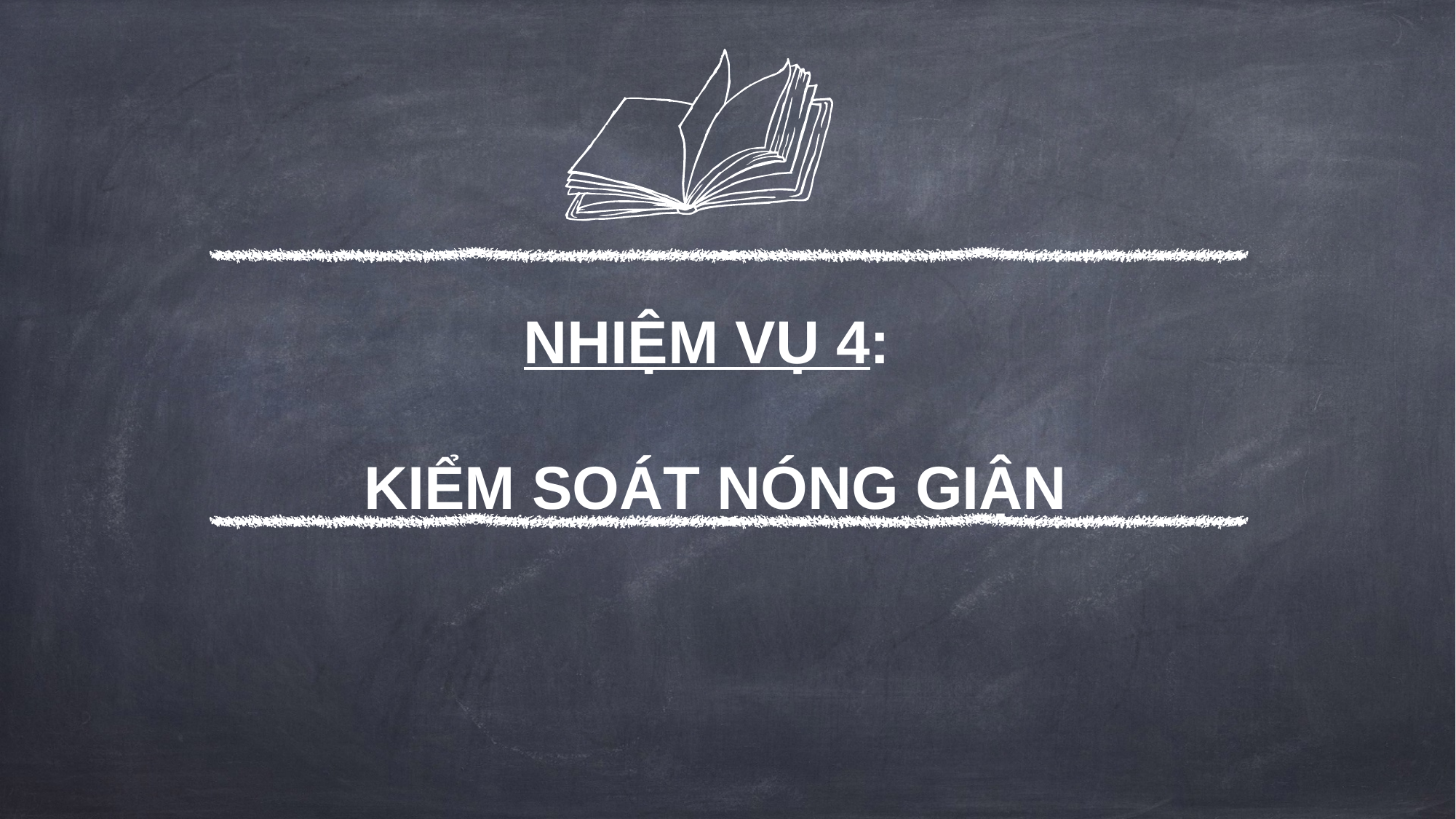

NHIỆM VỤ 4:
KIỂM SOÁT NÓNG GIẬN